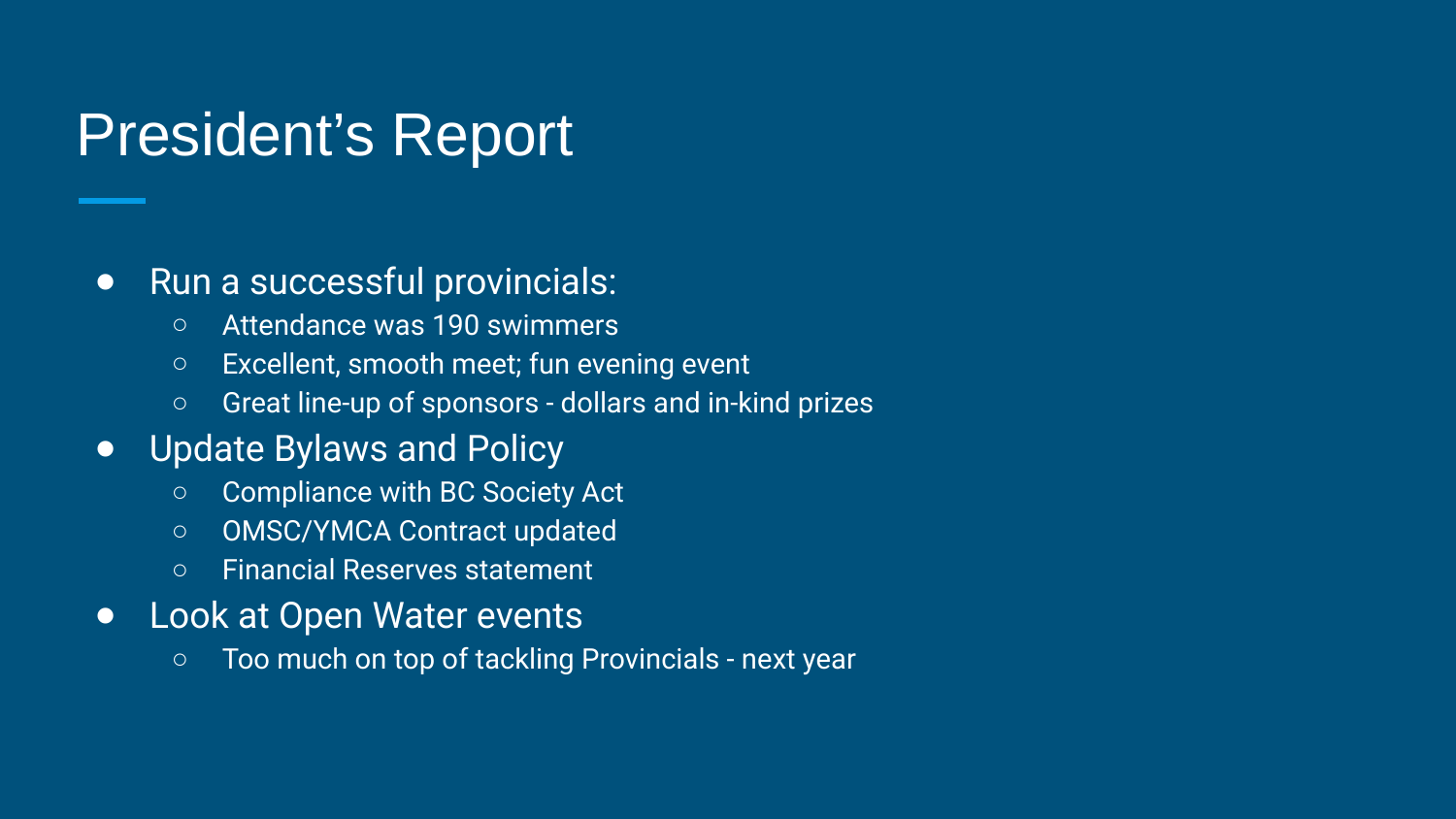

# President’s Report
Run a successful provincials:
Attendance was 190 swimmers
Excellent, smooth meet; fun evening event
Great line-up of sponsors - dollars and in-kind prizes
Update Bylaws and Policy
Compliance with BC Society Act
OMSC/YMCA Contract updated
Financial Reserves statement
Look at Open Water events
Too much on top of tackling Provincials - next year